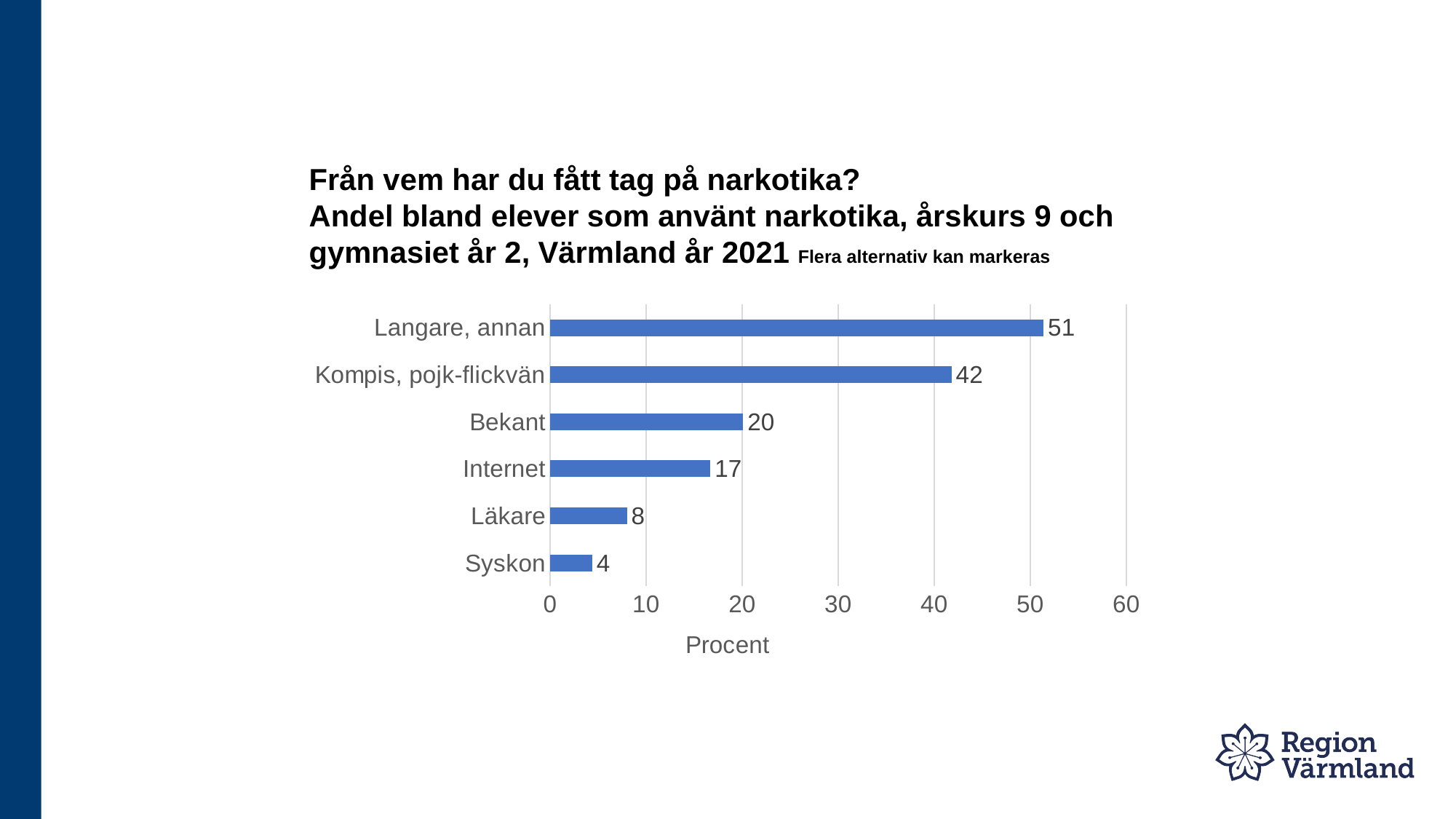

# Från vem har du fått tag på narkotika? Andel bland elever som använt narkotika, årskurs 9 och gymnasiet år 2, Värmland år 2021 Flera alternativ kan markeras

### Chart

| Category |  |
|---|---|
| Syskon | 4.4 |
| Läkare | 8.0 |
| Internet | 16.7 |
| Bekant | 20.1 |
| Kompis, pojk-flickvän | 41.8 |
| Langare, annan | 51.4 |